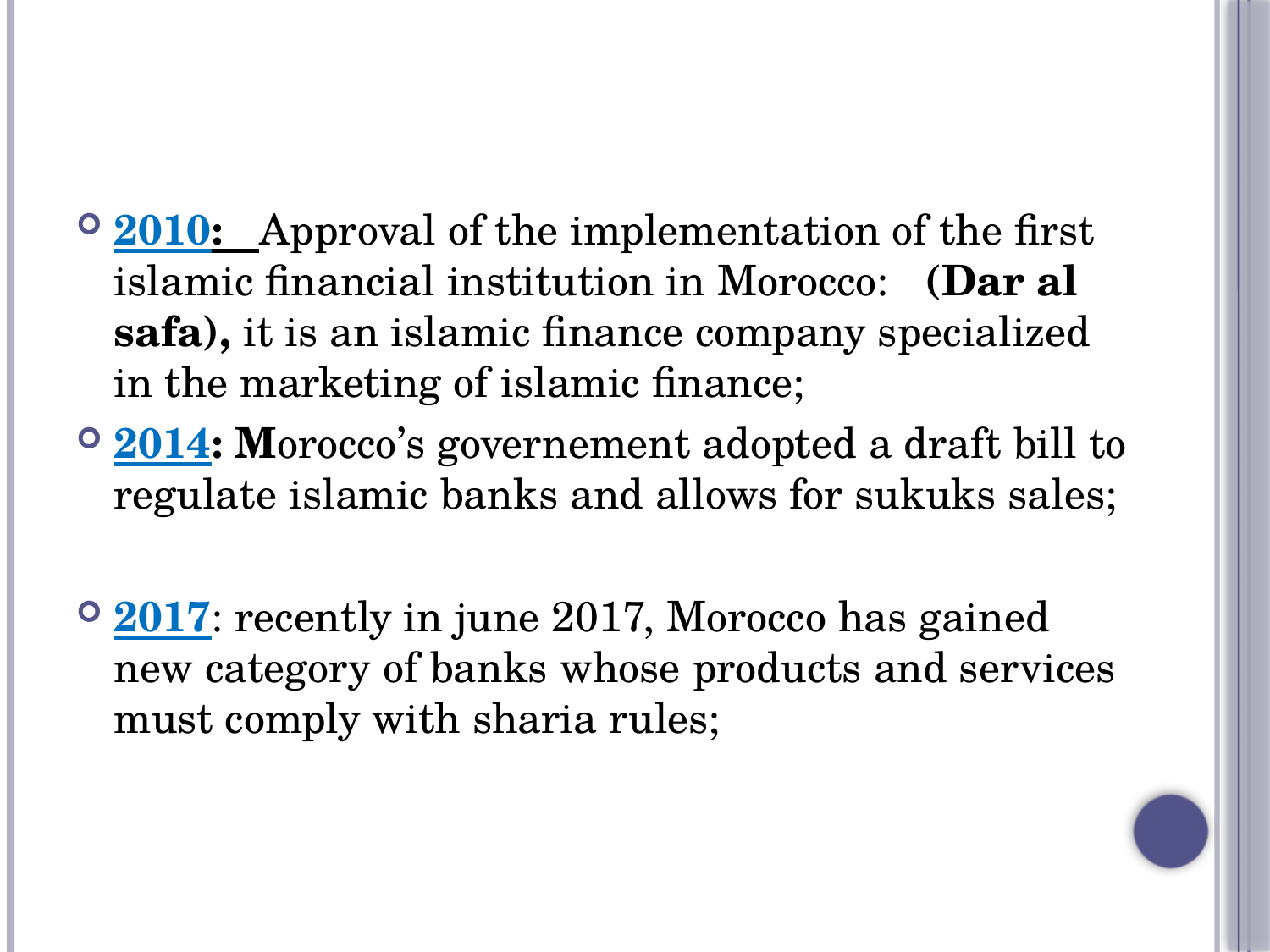

2010:   Approval of the implementation of the first islamic financial institution in Morocco:   (Dar al safa), it is an islamic finance company specialized in the marketing of islamic finance;
2014: Morocco’s governement adopted a draft bill to regulate islamic banks and allows for sukuks sales;

2017: recently in june 2017, Morocco has gained new category of banks whose products and services must comply with sharia rules;